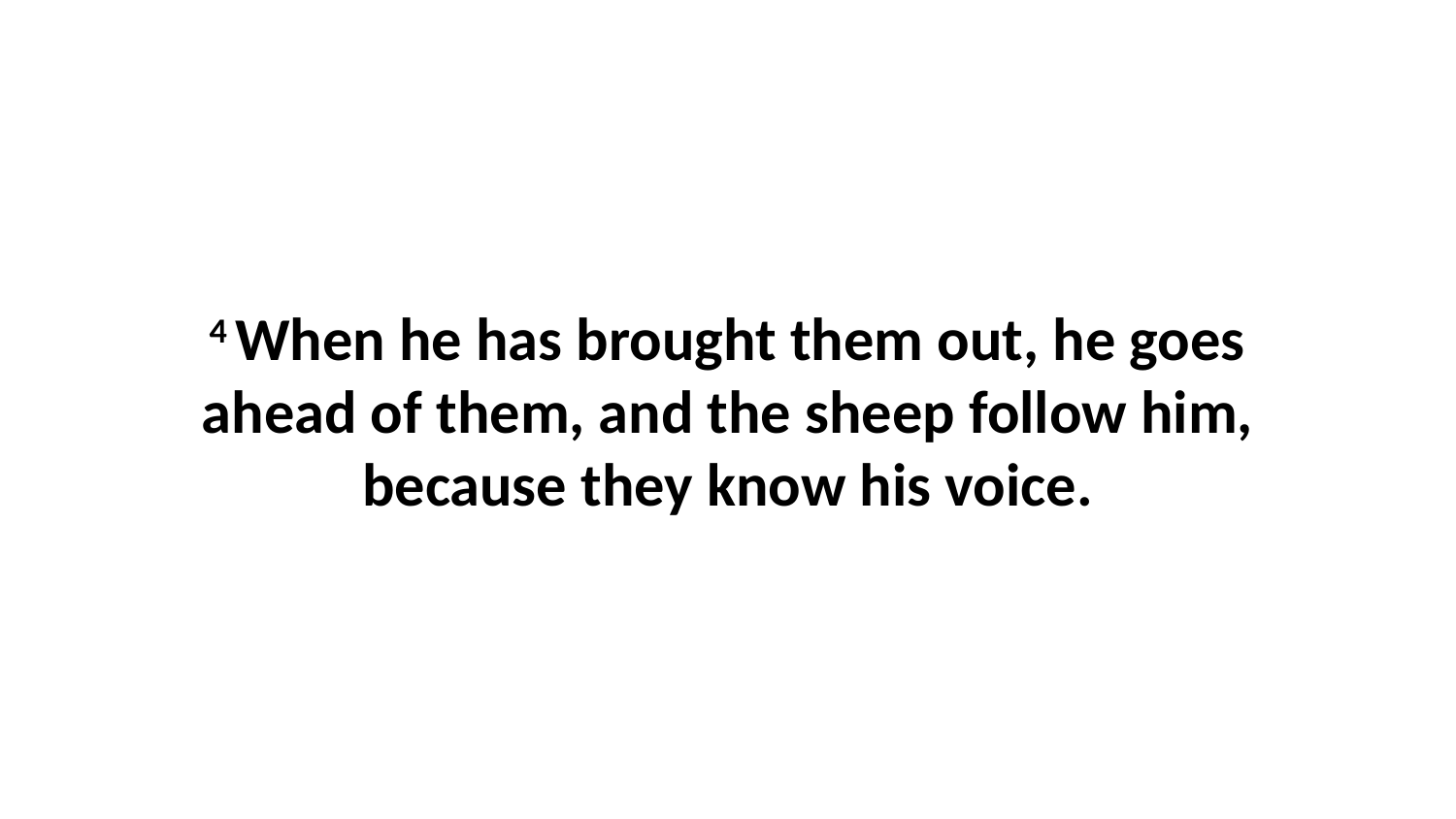

4 When he has brought them out, he goes ahead of them, and the sheep follow him, because they know his voice.